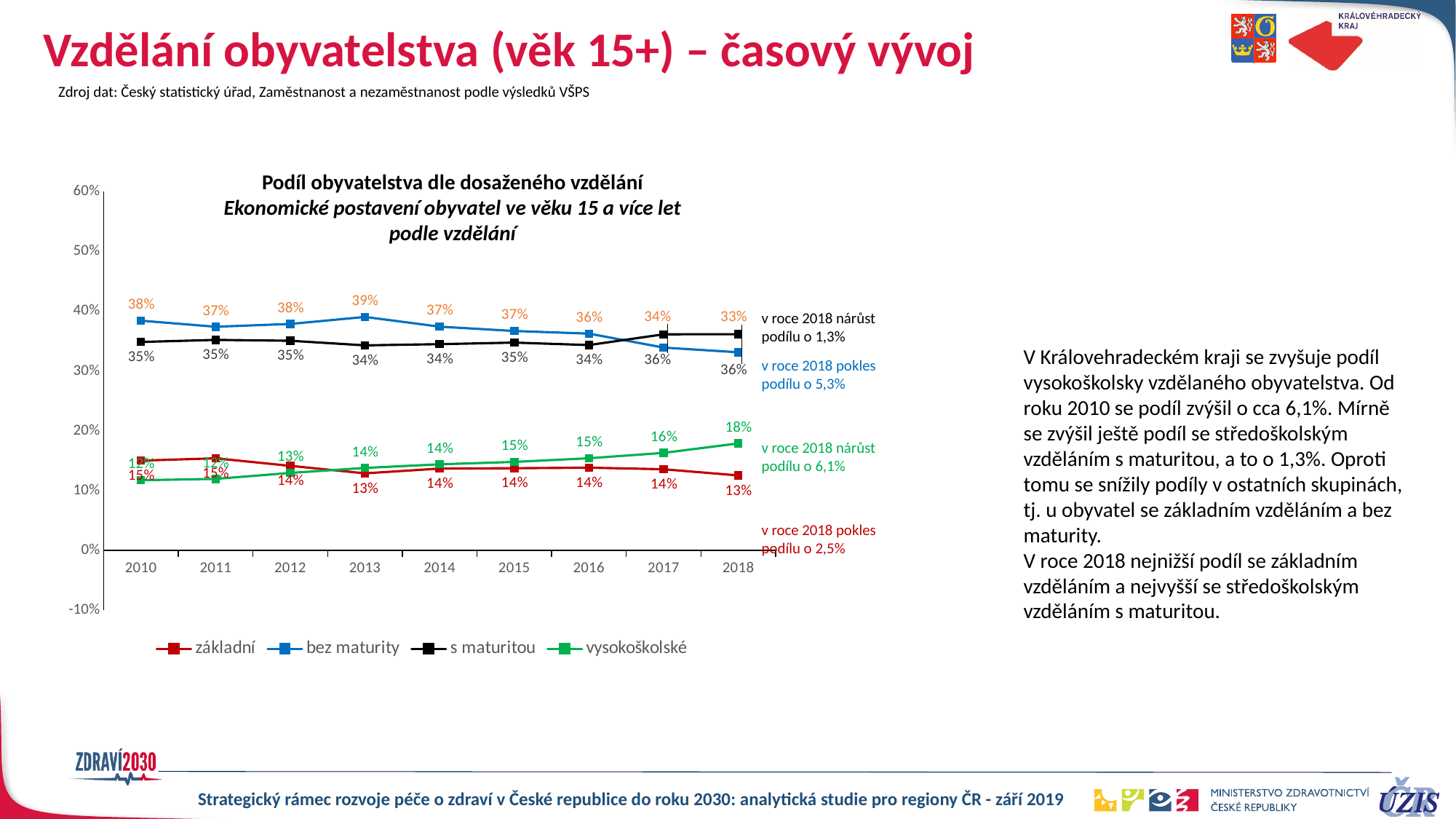

# Vzdělání obyvatelstva (věk 15+) – časový vývoj
Zdroj dat: Český statistický úřad, Zaměstnanost a nezaměstnanost podle výsledků VŠPS
Podíl obyvatelstva dle dosaženého vzdělání
Ekonomické postavení obyvatel ve věku 15 a více let podle vzdělání

### Chart

| Category | základní | bez maturity | s maturitou | vysokoškolské |
|---|---|---|---|---|
| 2010 | 0.150114300579638 | 0.3840364696579856 | 0.34849234453251215 | 0.11735688522986454 |
| 2011 | 0.15393323963188757 | 0.37391026093161644 | 0.3519451127221523 | 0.11957897361811437 |
| 2012 | 0.1413116582655552 | 0.3786171876141835 | 0.3505122321428078 | 0.12955892197745356 |
| 2013 | 0.12878394511838714 | 0.390274592518079 | 0.3428195360746182 | 0.13783971003902334 |
| 2014 | 0.13678472680896558 | 0.3740203955393617 | 0.34481808460240115 | 0.14389979066360664 |
| 2015 | 0.1373460903705781 | 0.3667953947138649 | 0.34739891795164335 | 0.14790841539906044 |
| 2016 | 0.13832426601073244 | 0.36242232064061064 | 0.343337372356033 | 0.15401680350428706 |
| 2017 | 0.13564410376609226 | 0.3390846636921866 | 0.3612313138029433 | 0.16302451629674258 |
| 2018 | 0.1253018988144873 | 0.3312334461418051 | 0.36140862850371674 | 0.17884884956376676 |
v roce 2018 nárůst podílu o 1,3%
V Královehradeckém kraji se zvyšuje podíl vysokoškolsky vzdělaného obyvatelstva. Od roku 2010 se podíl zvýšil o cca 6,1%. Mírně se zvýšil ještě podíl se středoškolským vzděláním s maturitou, a to o 1,3%. Oproti tomu se snížily podíly v ostatních skupinách, tj. u obyvatel se základním vzděláním a bez maturity.
V roce 2018 nejnižší podíl se základním vzděláním a nejvyšší se středoškolským vzděláním s maturitou.
v roce 2018 pokles podílu o 5,3%
v roce 2018 nárůst podílu o 6,1%
v roce 2018 pokles podílu o 2,5%